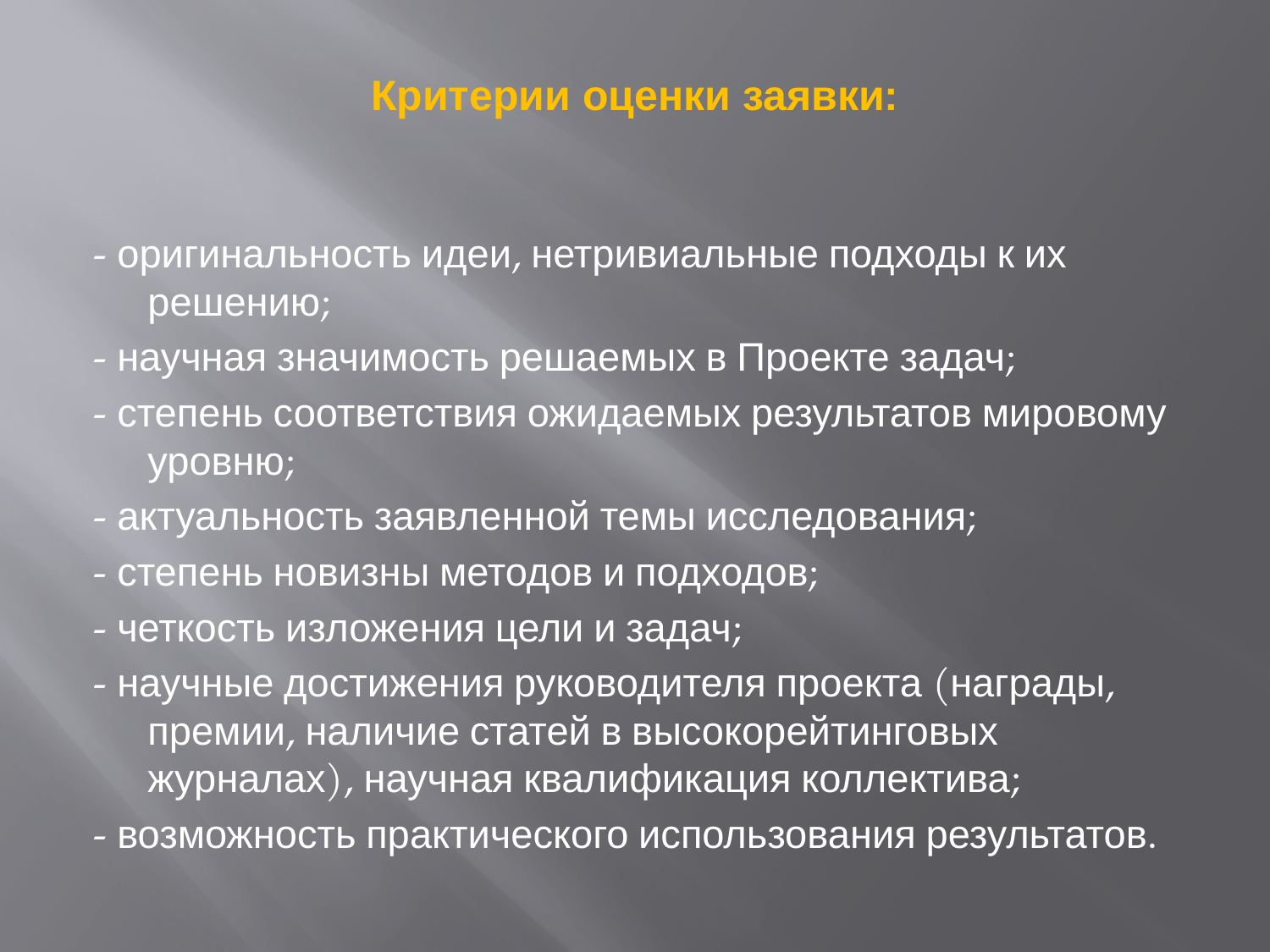

# Критерии оценки заявки:
- оригинальность идеи, нетривиальные подходы к их решению;
- научная значимость решаемых в Проекте задач;
- степень соответствия ожидаемых результатов мировому уровню;
- актуальность заявленной темы исследования;
- степень новизны методов и подходов;
- четкость изложения цели и задач;
- научные достижения руководителя проекта (награды, премии, наличие статей в высокорейтинговых журналах), научная квалификация коллектива;
- возможность практического использования результатов.